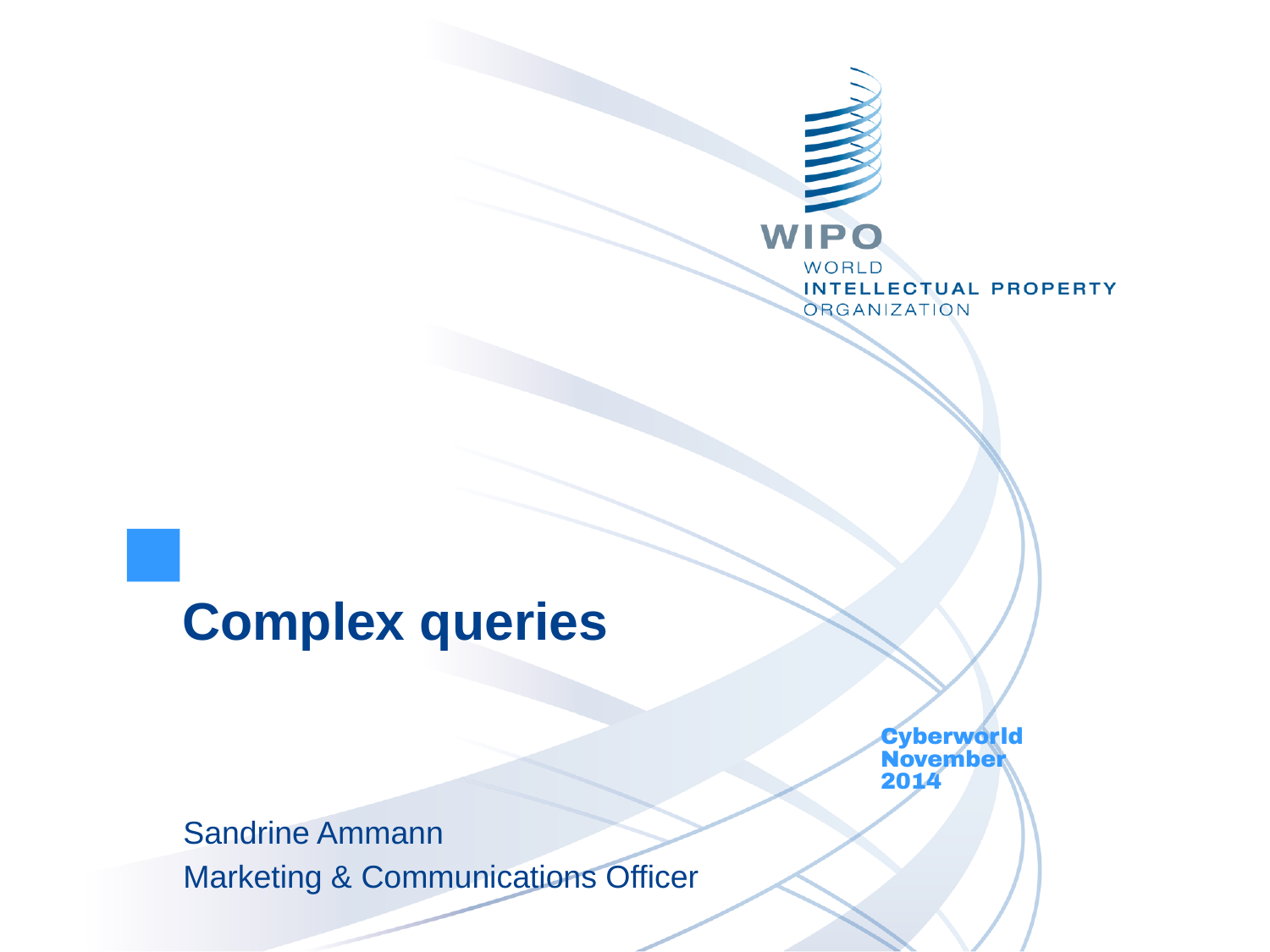

Complex queries
Cyberworld
November
2014
Sandrine Ammann
Marketing & Communications Officer